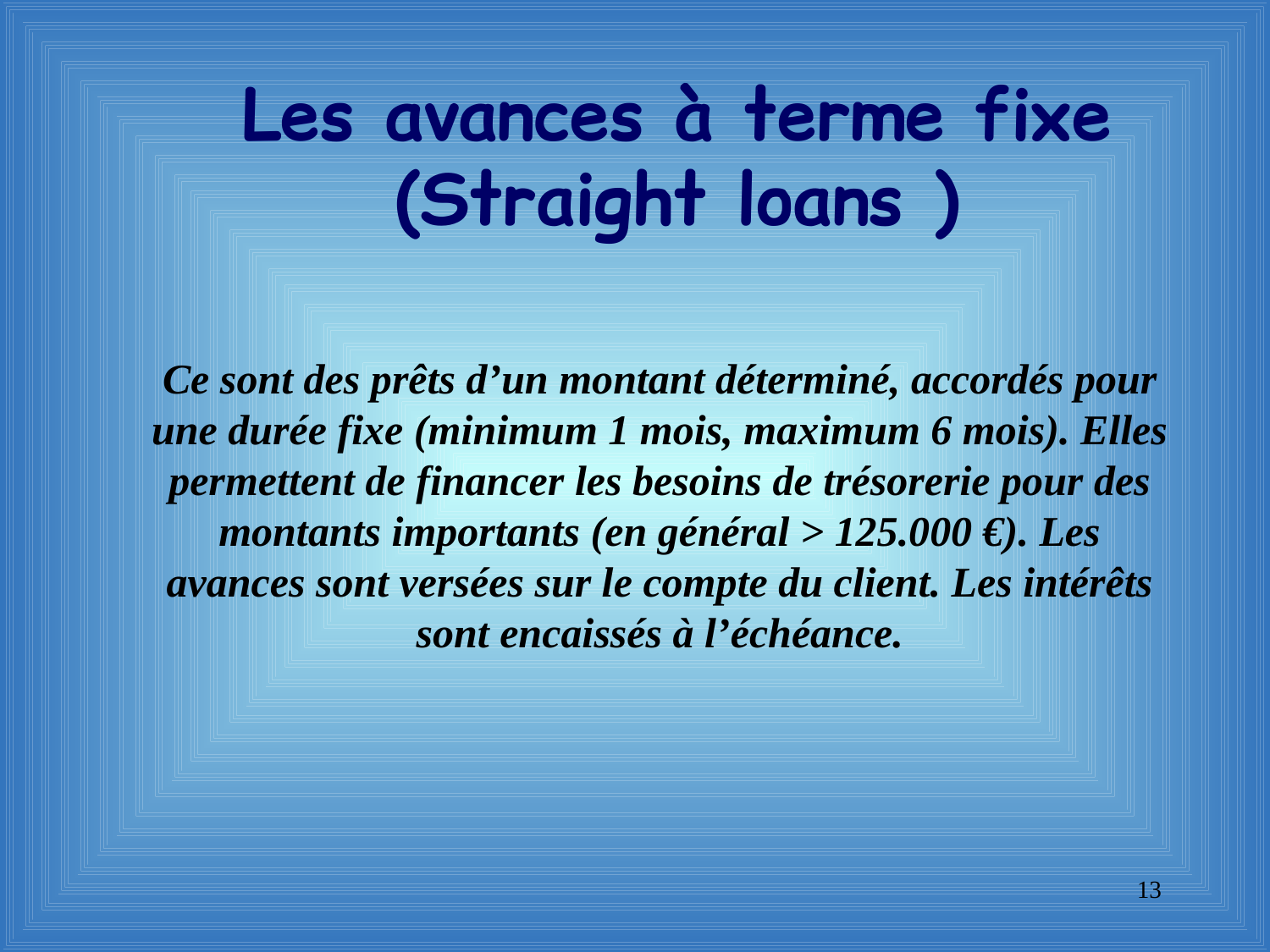

Les avances à terme fixe (Straight loans )
Ce sont des prêts d’un montant déterminé, accordés pour une durée fixe (minimum 1 mois, maximum 6 mois). Elles permettent de financer les besoins de trésorerie pour des montants importants (en général > 125.000 €). Les avances sont versées sur le compte du client. Les intérêts sont encaissés à l’échéance.
13